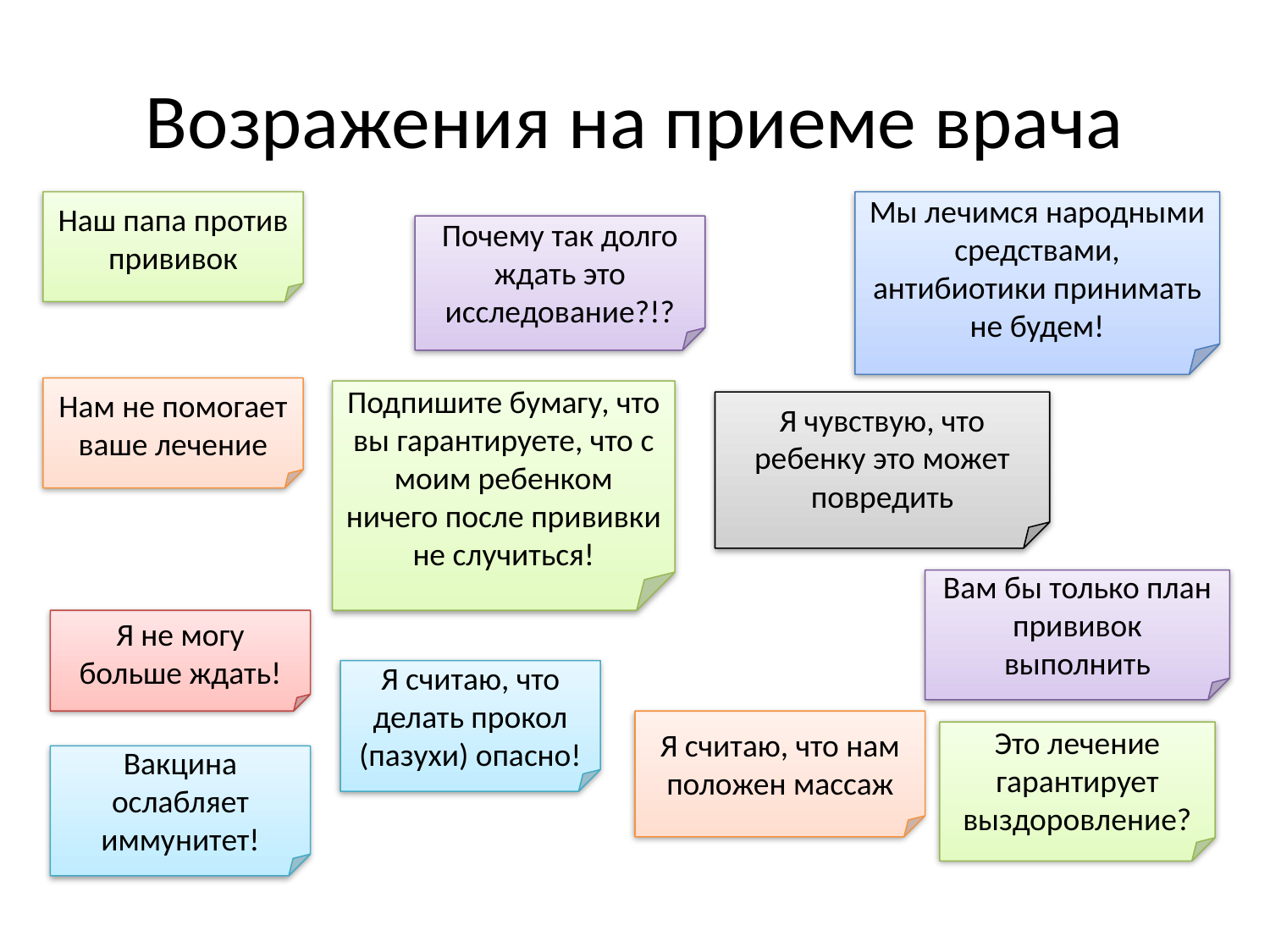

# Возражения на приеме врача
Наш папа против прививок
Мы лечимся народными средствами, антибиотики принимать не будем!
Почему так долго ждать это исследование?!?

Нам не помогает ваше лечение
Подпишите бумагу, что вы гарантируете, что с моим ребенком ничего после прививки не случиться!
Я чувствую, что ребенку это может повредить
Вам бы только план прививок выполнить
Я не могу больше ждать!
Я считаю, что делать прокол (пазухи) опасно!
Я считаю, что нам положен массаж
Это лечение гарантирует выздоровление?
Вакцина ослабляет иммунитет!